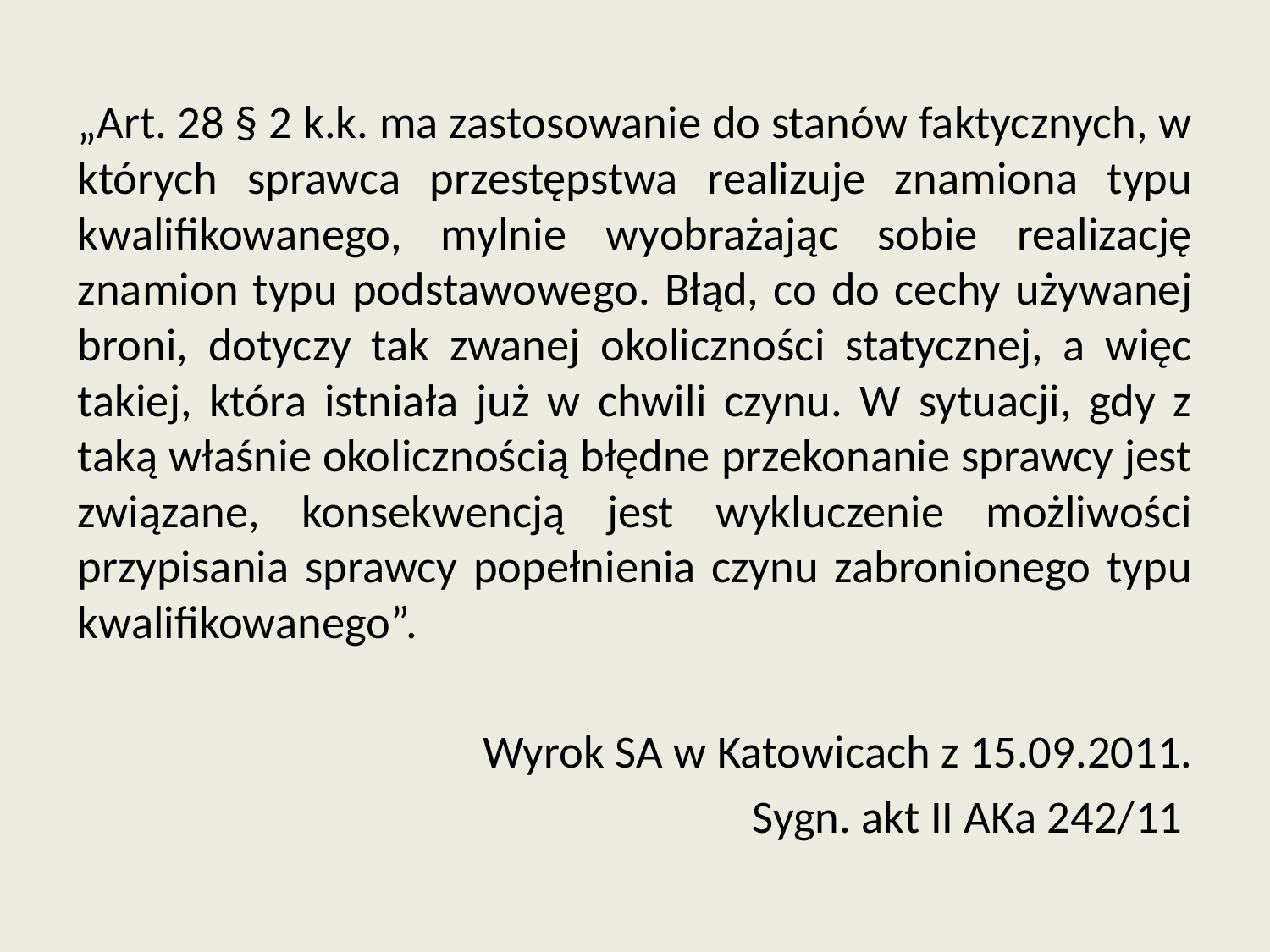

„Art. 28 § 2 k.k. ma zastosowanie do stanów faktycznych, w których sprawca przestępstwa realizuje znamiona typu kwalifikowanego, mylnie wyobrażając sobie realizację znamion typu podstawowego. Błąd, co do cechy używanej broni, dotyczy tak zwanej okoliczności statycznej, a więc takiej, która istniała już w chwili czynu. W sytuacji, gdy z taką właśnie okolicznością błędne przekonanie sprawcy jest związane, konsekwencją jest wykluczenie możliwości przypisania sprawcy popełnienia czynu zabronionego typu kwalifikowanego”.

Wyrok SA w Katowicach z 15.09.2011.
Sygn. akt II AKa 242/11